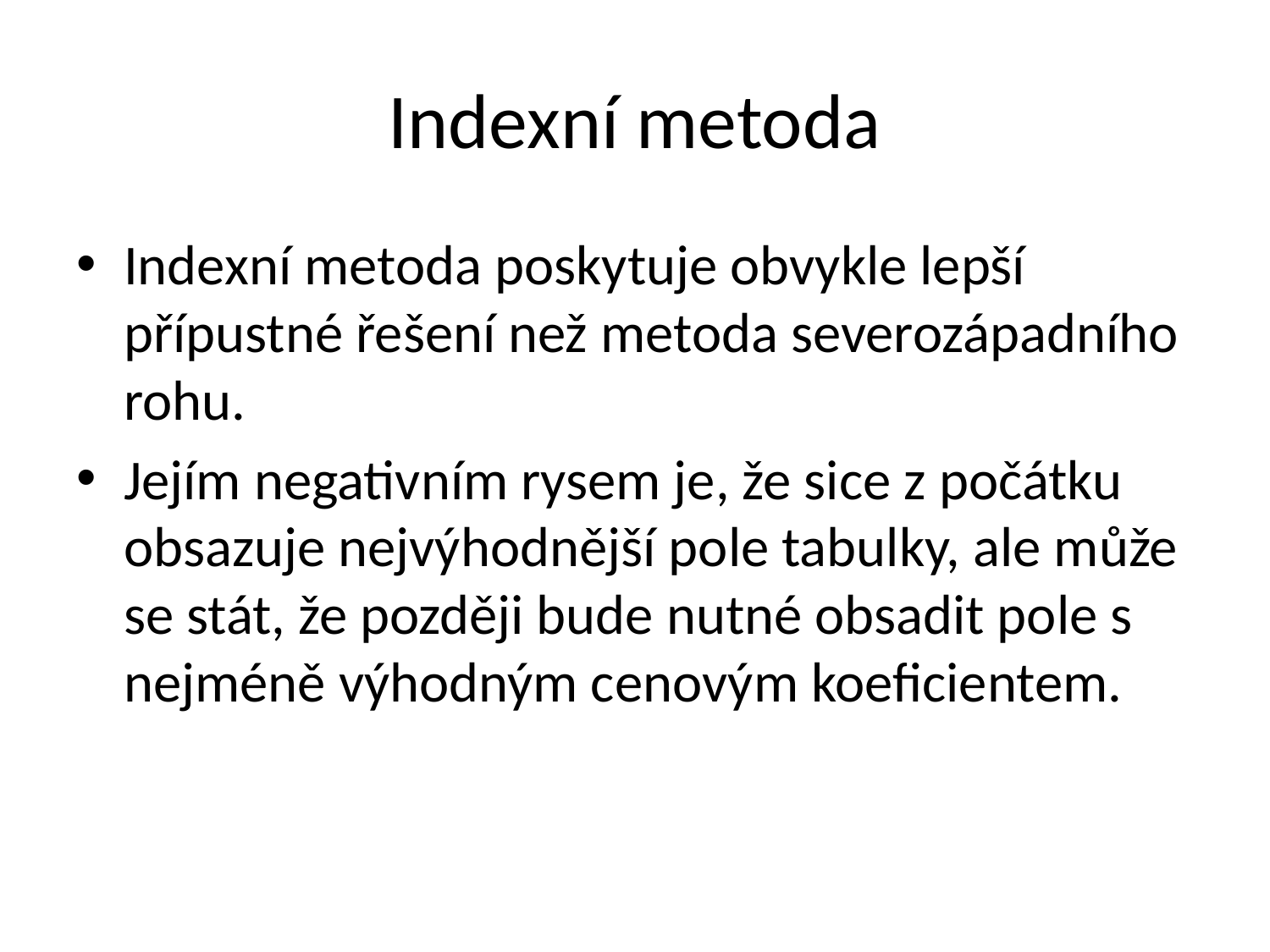

# Indexní metoda
Indexní metoda poskytuje obvykle lepší přípustné řešení než metoda severozápadního rohu.
Jejím negativním rysem je, že sice z počátku obsazuje nejvýhodnější pole tabulky, ale může se stát, že později bude nutné obsadit pole s nejméně výhodným cenovým koeficientem.